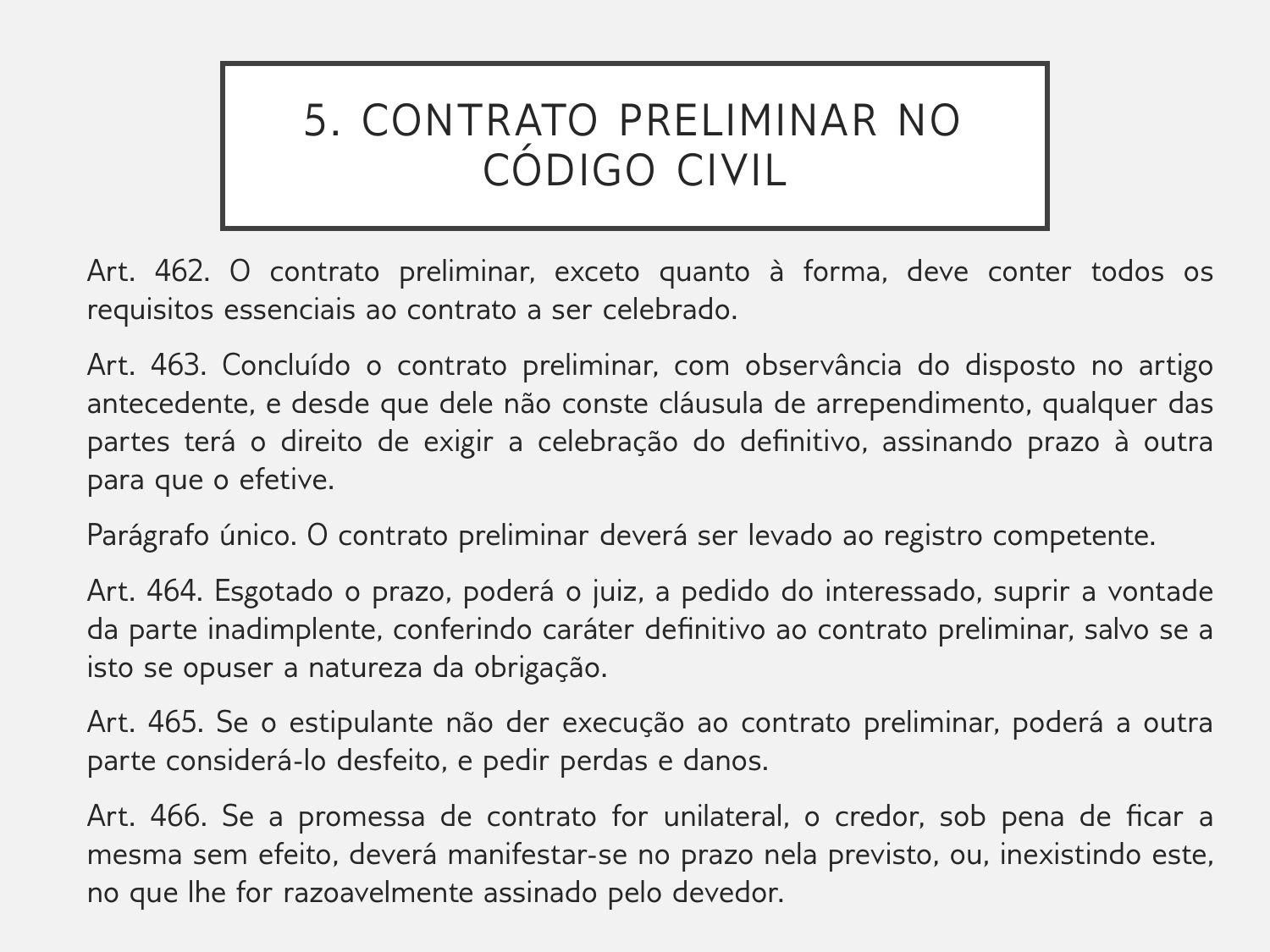

# 5. Contrato preliminar no código civil
Art. 462. O contrato preliminar, exceto quanto à forma, deve conter todos os requisitos essenciais ao contrato a ser celebrado.
Art. 463. Concluído o contrato preliminar, com observância do disposto no artigo antecedente, e desde que dele não conste cláusula de arrependimento, qualquer das partes terá o direito de exigir a celebração do definitivo, assinando prazo à outra para que o efetive.
Parágrafo único. O contrato preliminar deverá ser levado ao registro competente.
Art. 464. Esgotado o prazo, poderá o juiz, a pedido do interessado, suprir a vontade da parte inadimplente, conferindo caráter definitivo ao contrato preliminar, salvo se a isto se opuser a natureza da obrigação.
Art. 465. Se o estipulante não der execução ao contrato preliminar, poderá a outra parte considerá-lo desfeito, e pedir perdas e danos.
Art. 466. Se a promessa de contrato for unilateral, o credor, sob pena de ficar a mesma sem efeito, deverá manifestar-se no prazo nela previsto, ou, inexistindo este, no que lhe for razoavelmente assinado pelo devedor.